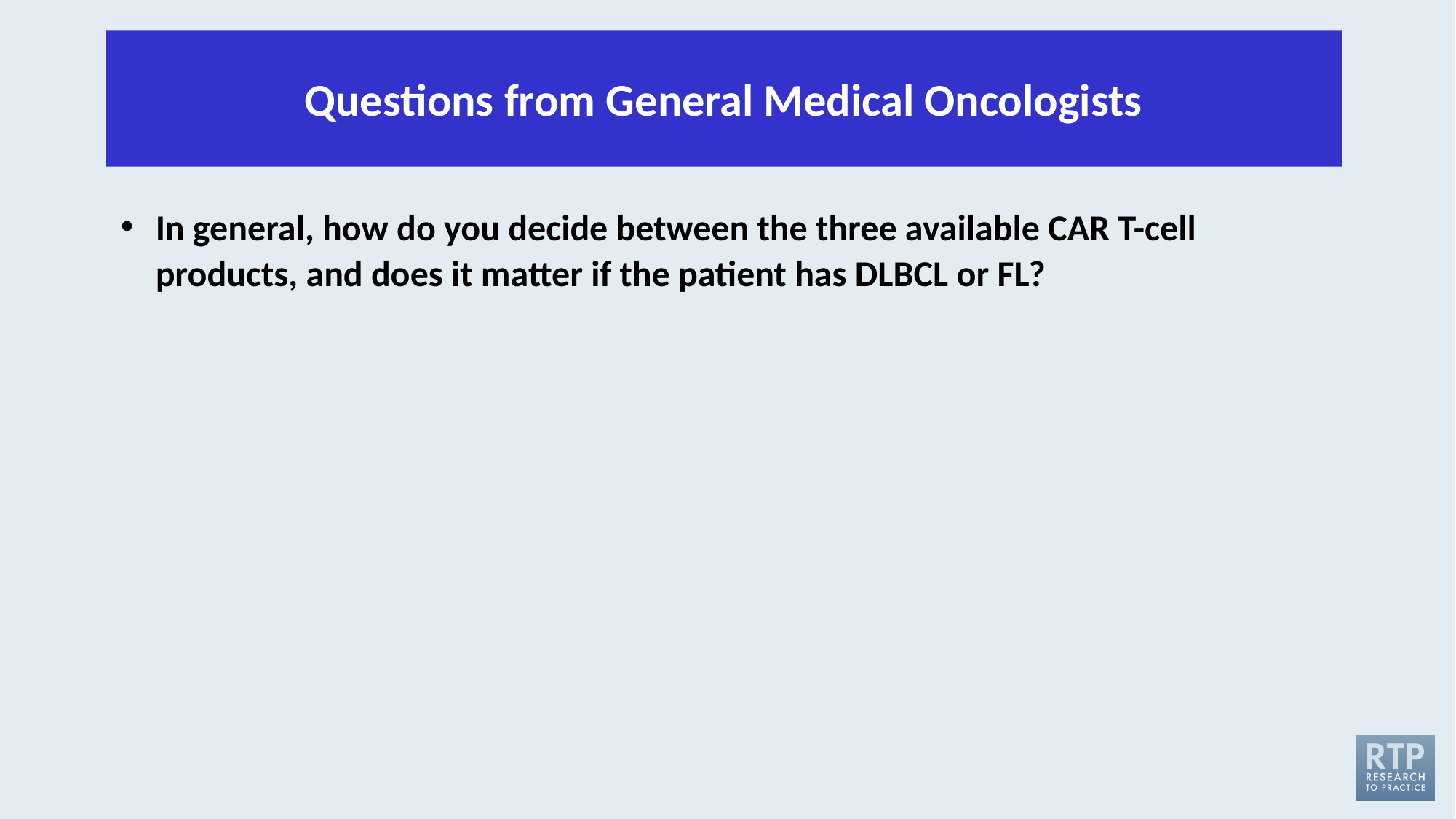

Questions from General Medical Oncologists
In general, how do you decide between the three available CAR T-cell products, and does it matter if the patient has DLBCL or FL?